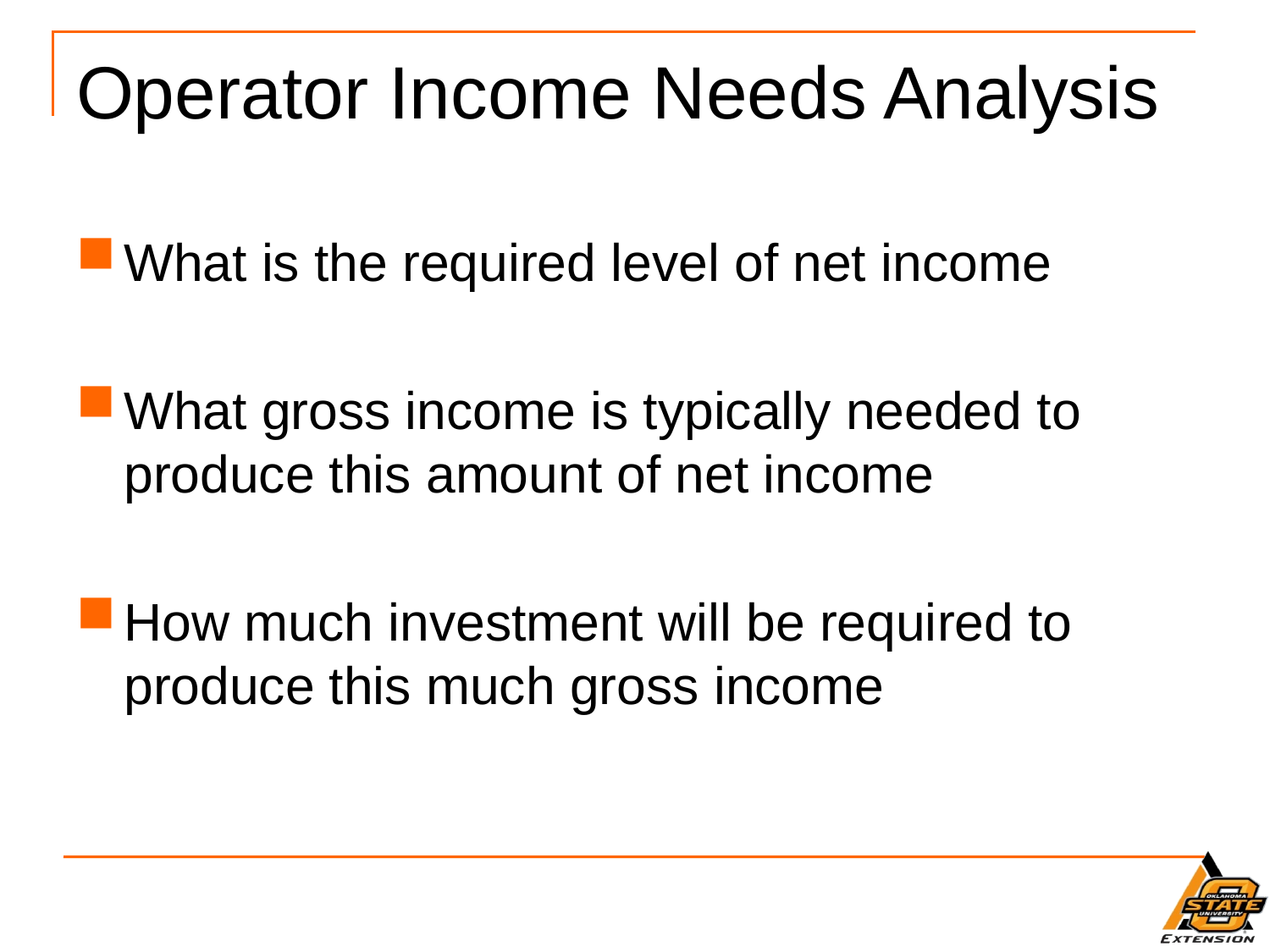

# Operator Income Needs Analysis
What is the required level of net income

What gross income is typically needed to produce this amount of net income

How much investment will be required to produce this much gross income